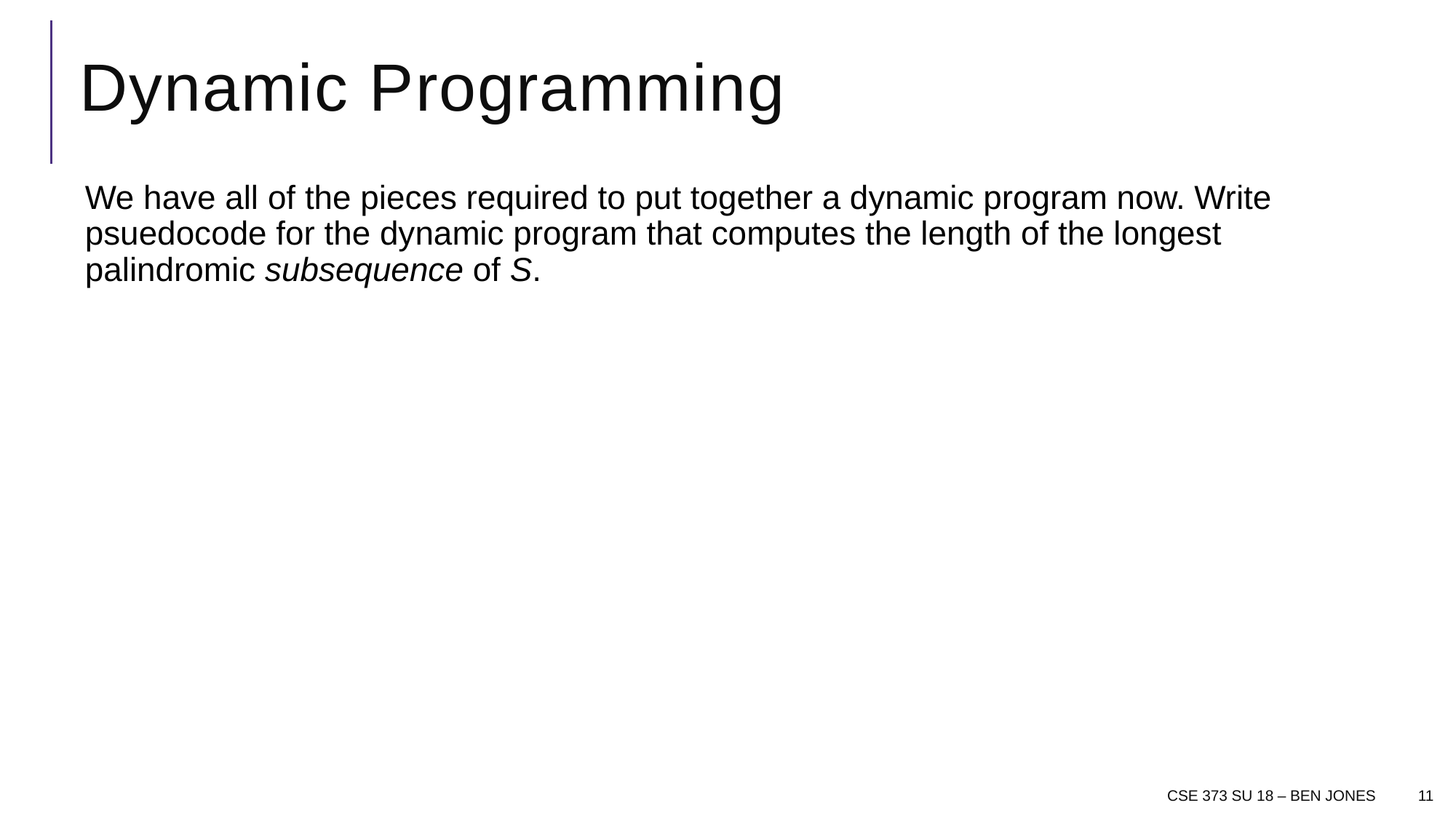

# Dynamic Programming
We have all of the pieces required to put together a dynamic program now. Write psuedocode for the dynamic program that computes the length of the longest palindromic subsequence of S.
CSE 373 Su 18 – Ben jones
11